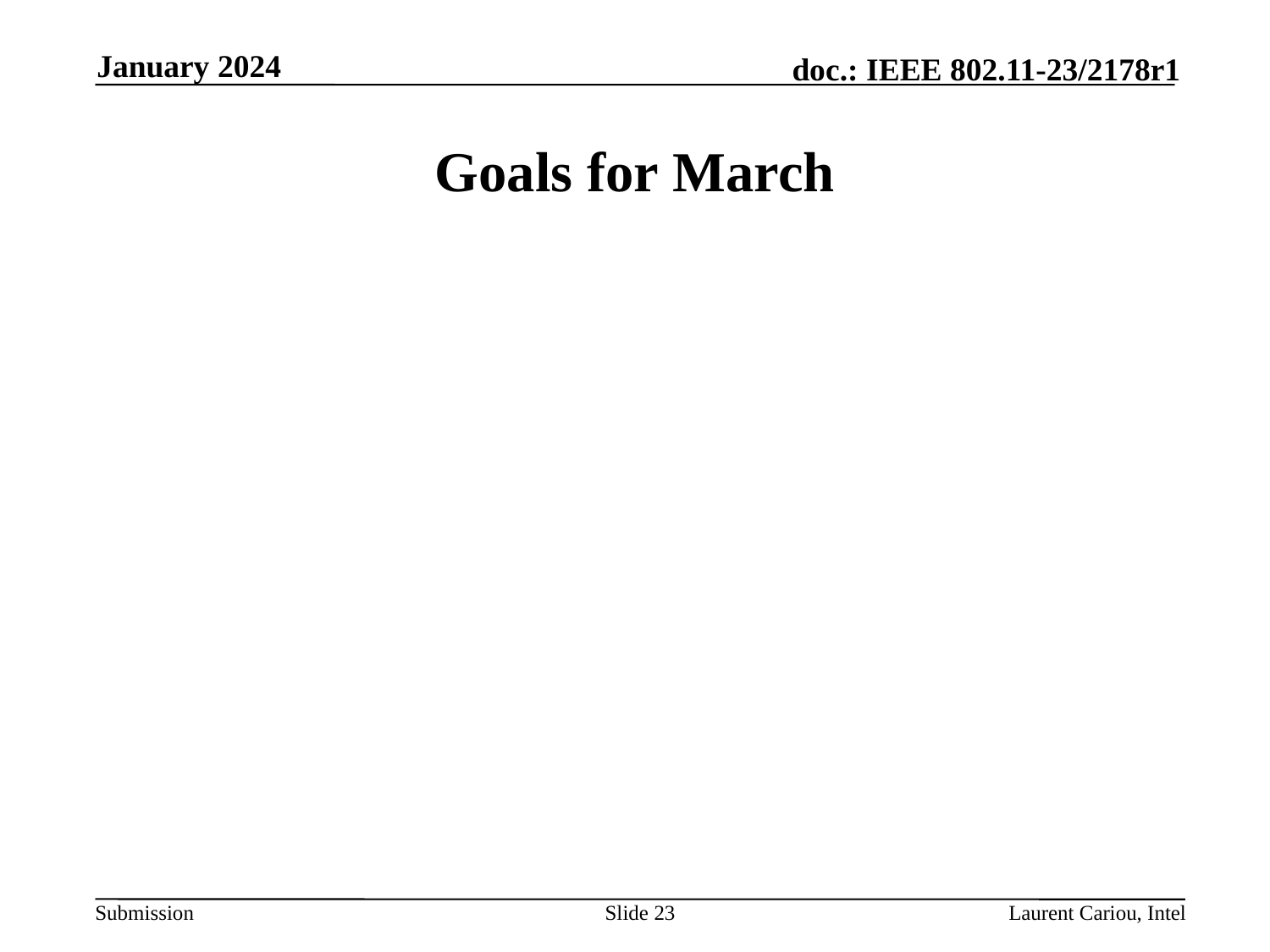

January 2024
# Goals for March

Slide 23
Laurent Cariou, Intel